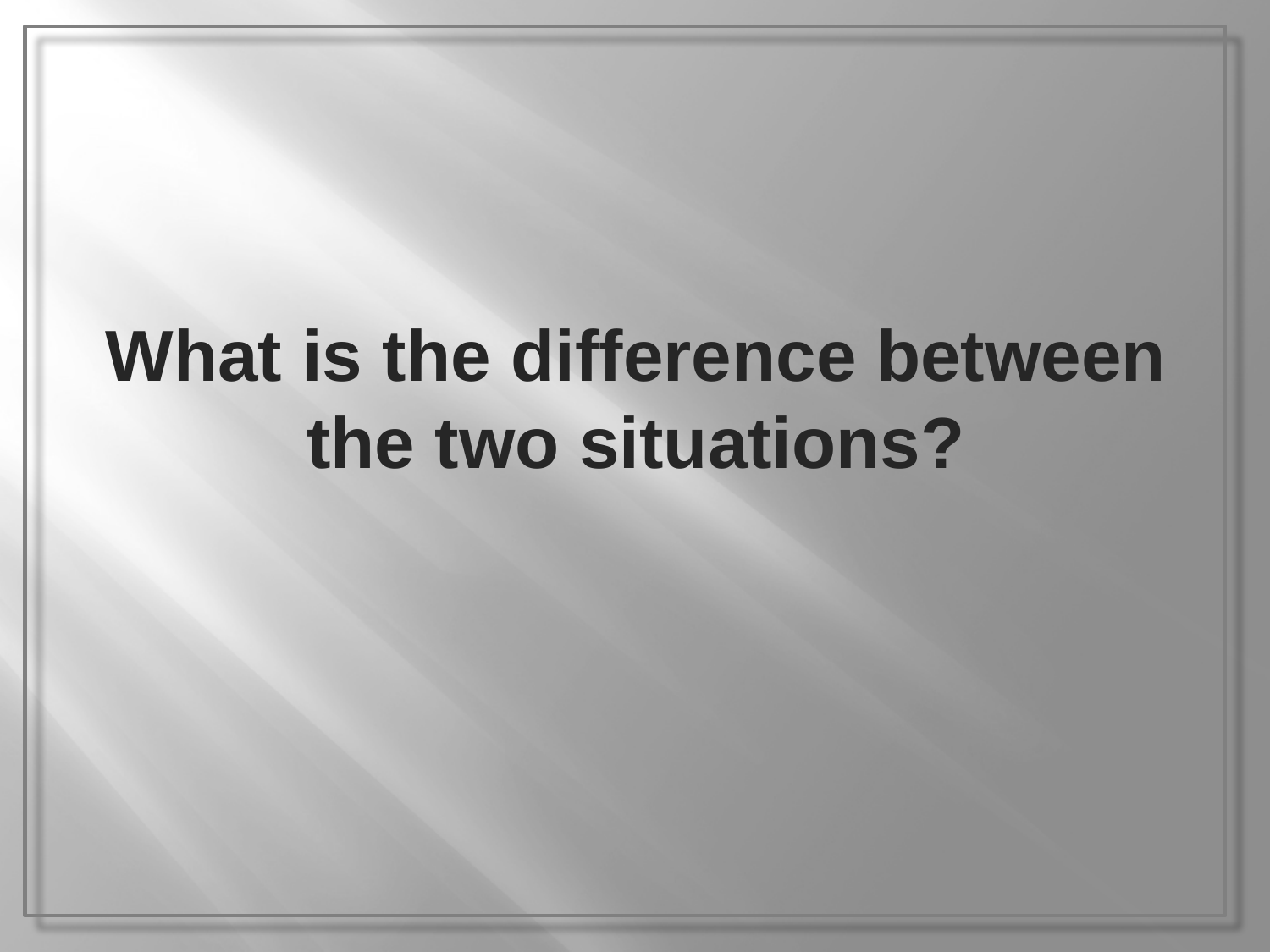

# What is the difference between the two situations?